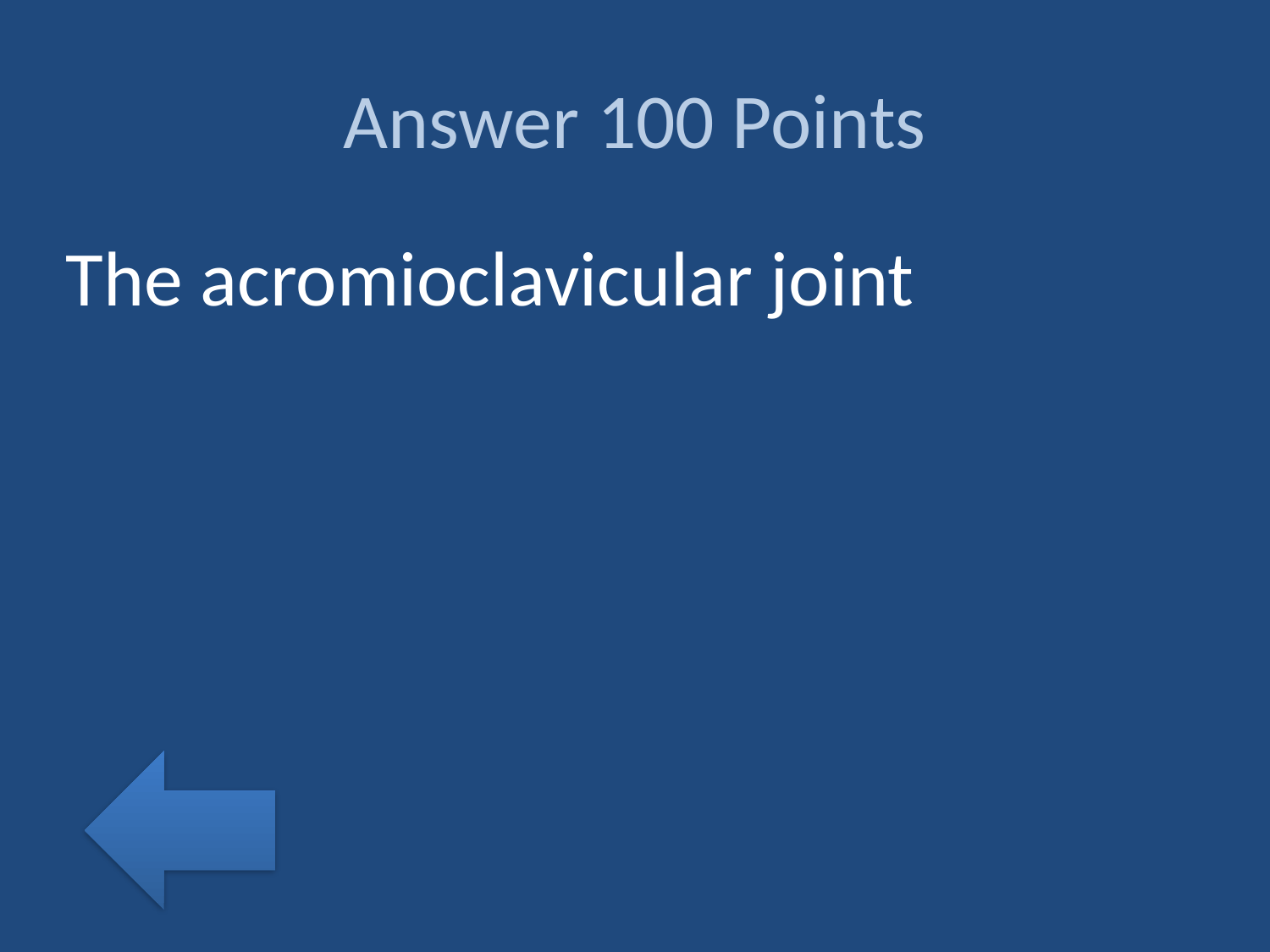

# Answer 100 Points
The acromioclavicular joint